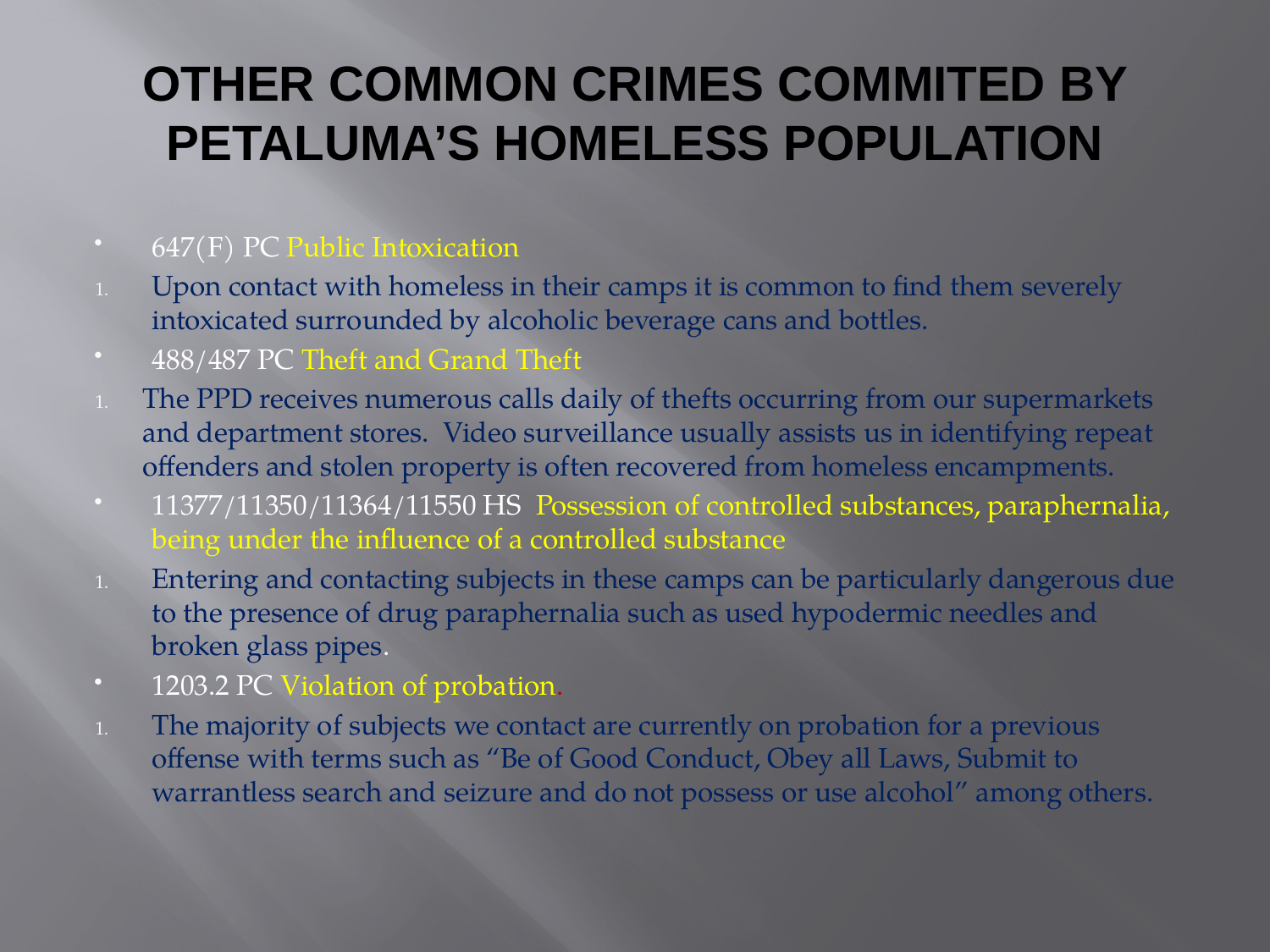

# OTHER COMMON CRIMES COMMITED BY PETALUMA’S HOMELESS POPULATION
647(F) PC Public Intoxication
Upon contact with homeless in their camps it is common to find them severely intoxicated surrounded by alcoholic beverage cans and bottles.
488/487 PC Theft and Grand Theft
The PPD receives numerous calls daily of thefts occurring from our supermarkets and department stores.  Video surveillance usually assists us in identifying repeat offenders and stolen property is often recovered from homeless encampments.
11377/11350/11364/11550 HS  Possession of controlled substances, paraphernalia, being under the influence of a controlled substance
Entering and contacting subjects in these camps can be particularly dangerous due to the presence of drug paraphernalia such as used hypodermic needles and broken glass pipes.
1203.2 PC Violation of probation.
The majority of subjects we contact are currently on probation for a previous offense with terms such as “Be of Good Conduct, Obey all Laws, Submit to warrantless search and seizure and do not possess or use alcohol” among others.